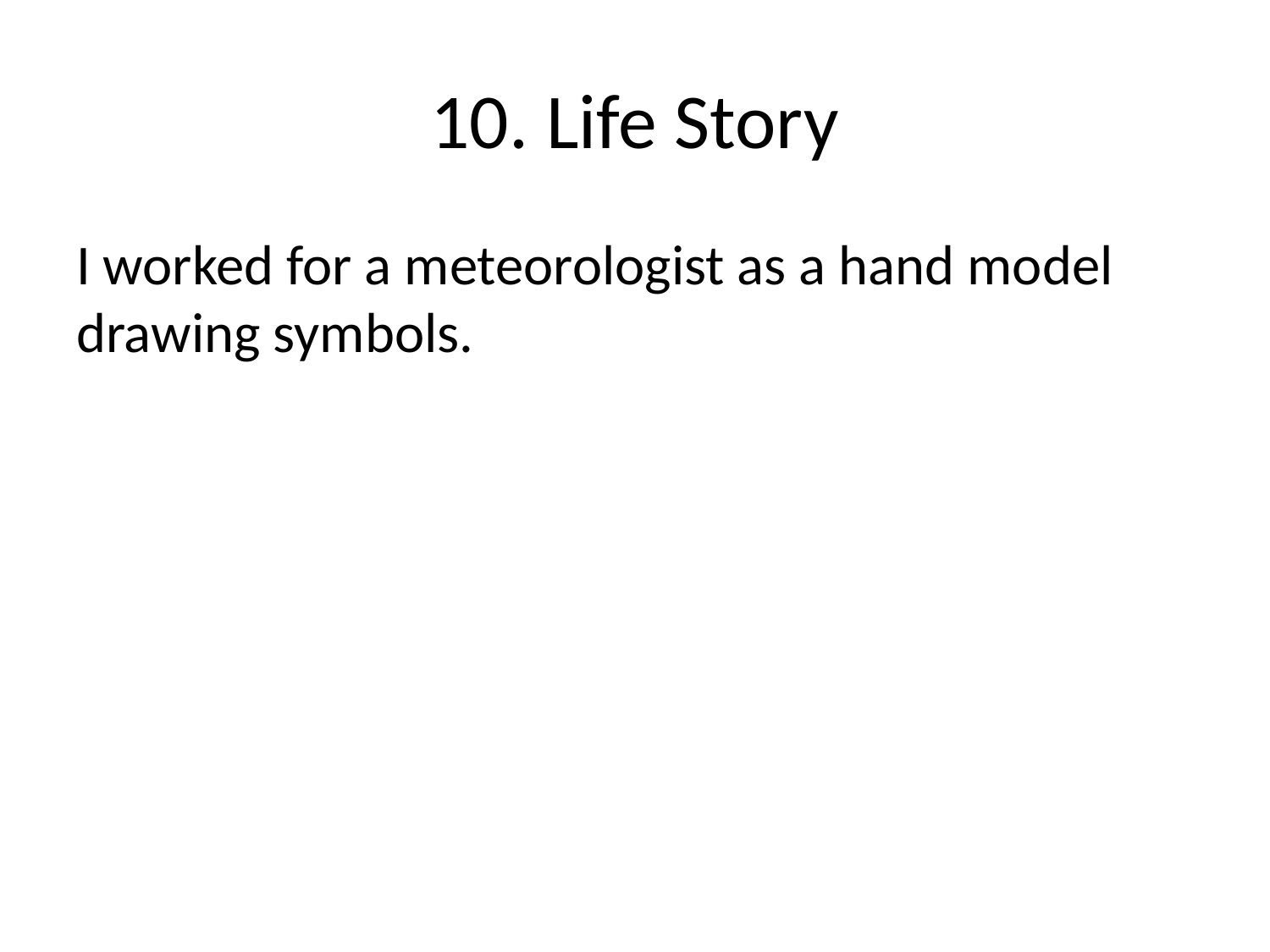

# 10. Life Story
I worked for a meteorologist as a hand model drawing symbols.